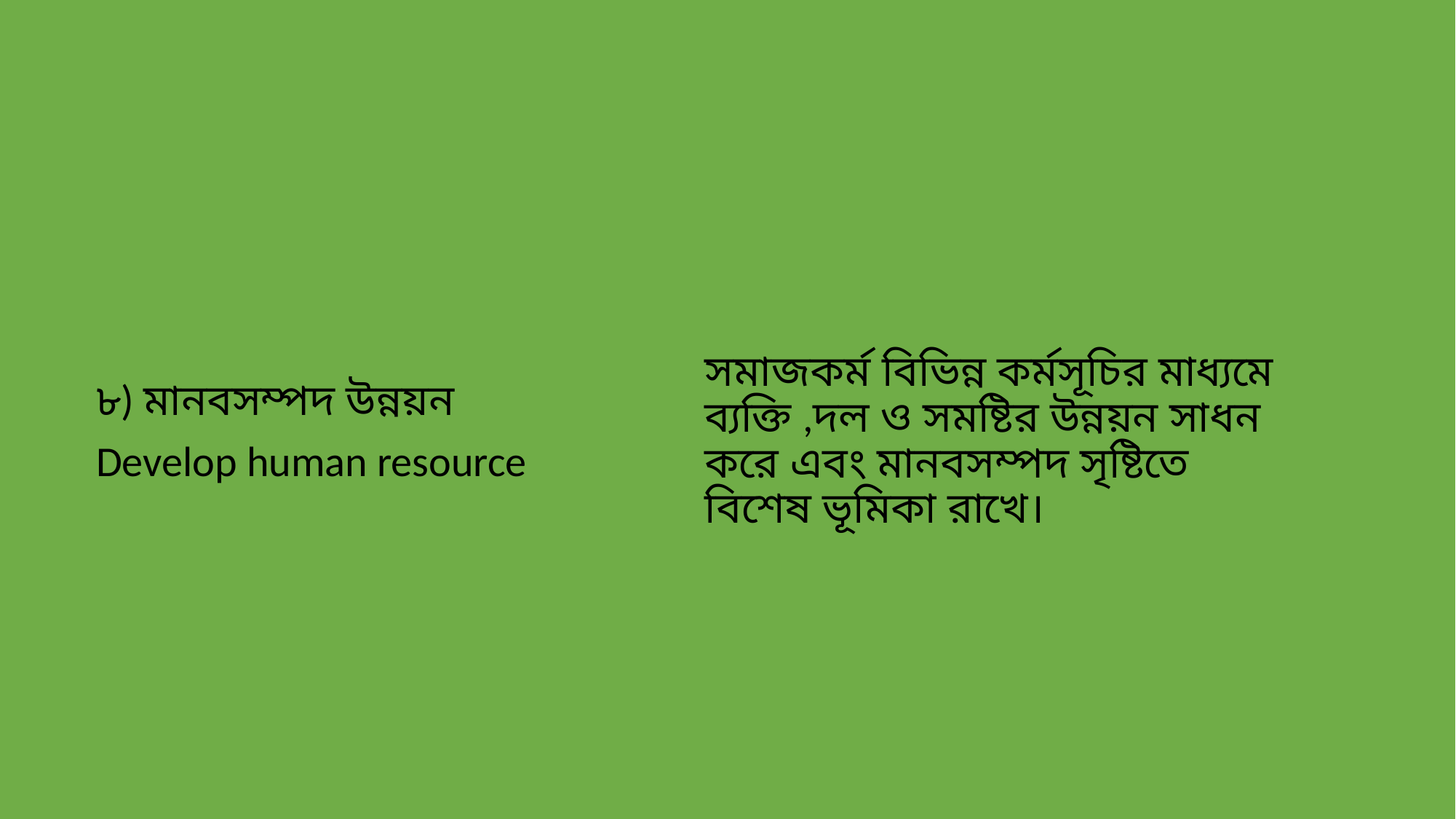

#
সমাজকর্ম বিভিন্ন কর্মসূচির মাধ্যমে ব্যক্তি ,দল ও সমষ্টির উন্নয়ন সাধন করে এবং মানবসম্পদ সৃষ্টিতে বিশেষ ভূমিকা রাখে।
৮) মানবসম্পদ উন্নয়ন
Develop human resource